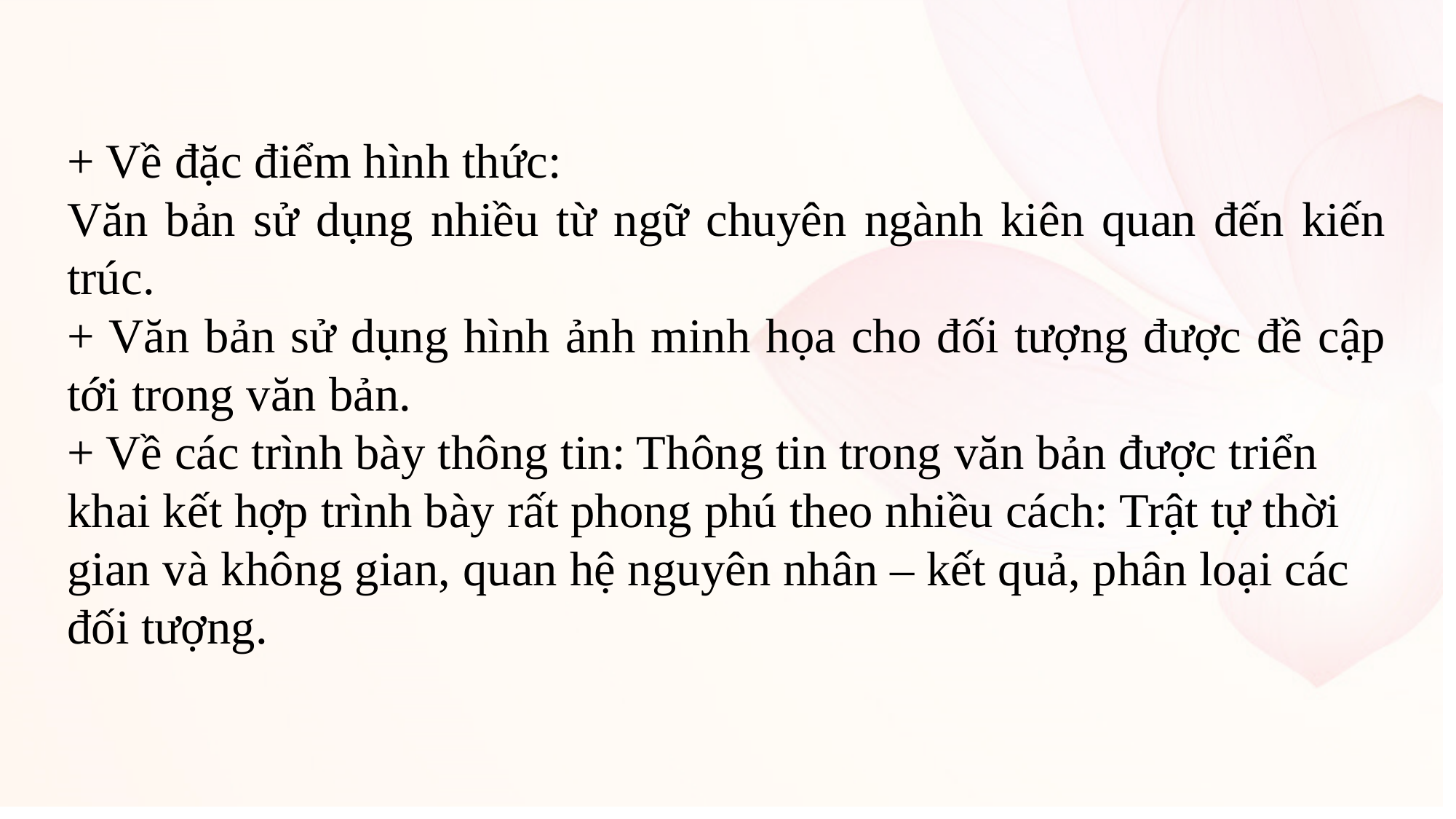

+ Về đặc điểm hình thức:
Văn bản sử dụng nhiều từ ngữ chuyên ngành kiên quan đến kiến trúc.
+ Văn bản sử dụng hình ảnh minh họa cho đối tượng được đề cập tới trong văn bản.
+ Về các trình bày thông tin: Thông tin trong văn bản được triển khai kết hợp trình bày rất phong phú theo nhiều cách: Trật tự thời gian và không gian, quan hệ nguyên nhân – kết quả, phân loại các đối tượng.